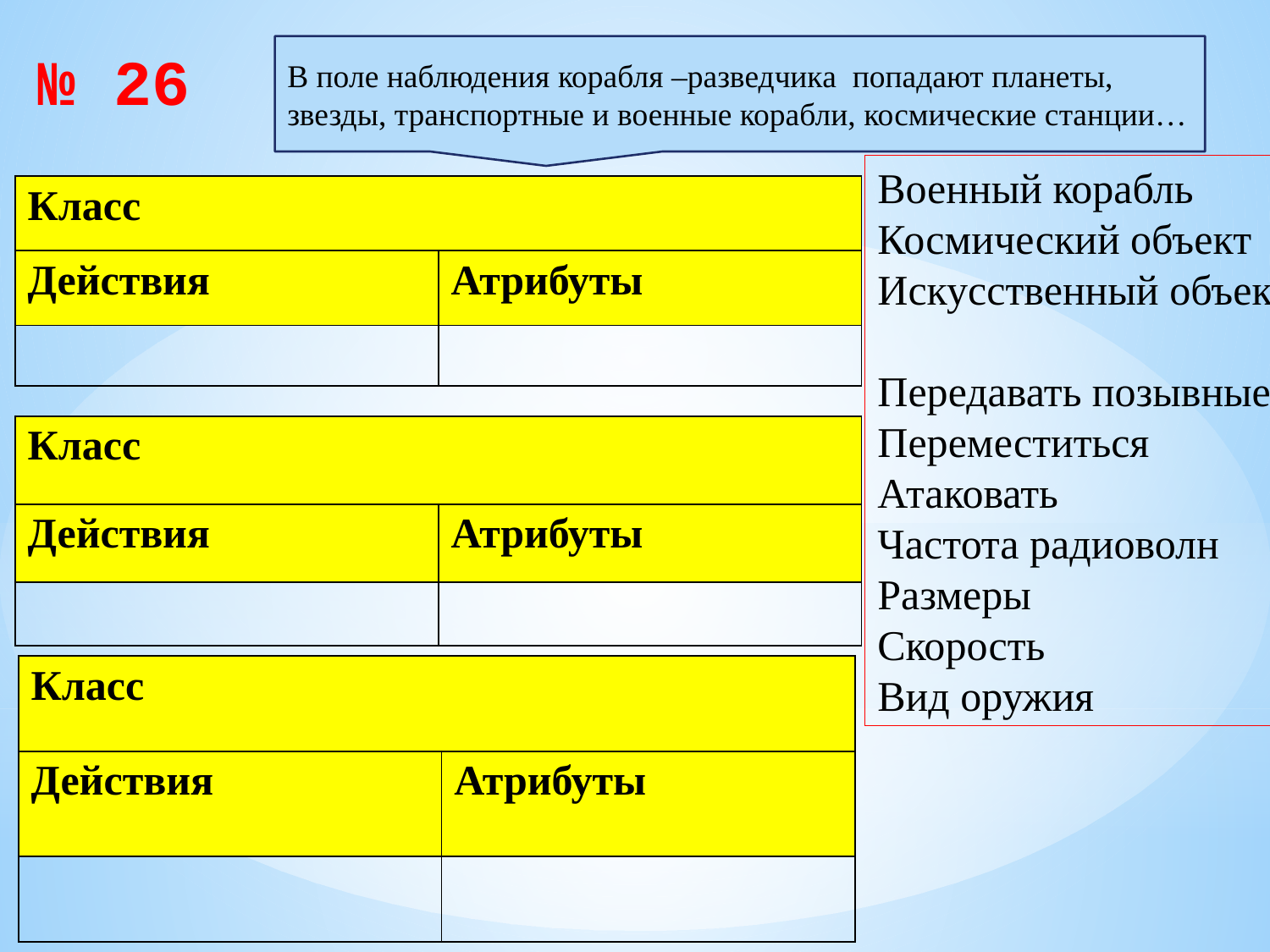

Вписать в схему наследования имена классов,
 действий и атрибутов
В поле наблюдения корабля –разведчика  попадают планеты, звезды, транспортные и военные корабли, космические станции…
| № 26 |
| --- |
Военный корабль
Космический объект
Искусственный объект

Передавать позывные
Переместиться
Атаковать
Частота радиоволн
Размеры
Скорость
Вид оружия
| Класс |  |
| --- | --- |
| Действия | Атрибуты |
|  |  |
| Класс |  |
| --- | --- |
| Действия | Атрибуты |
|  |  |
| Класс |  |
| --- | --- |
| Действия | Атрибуты |
|  |  |